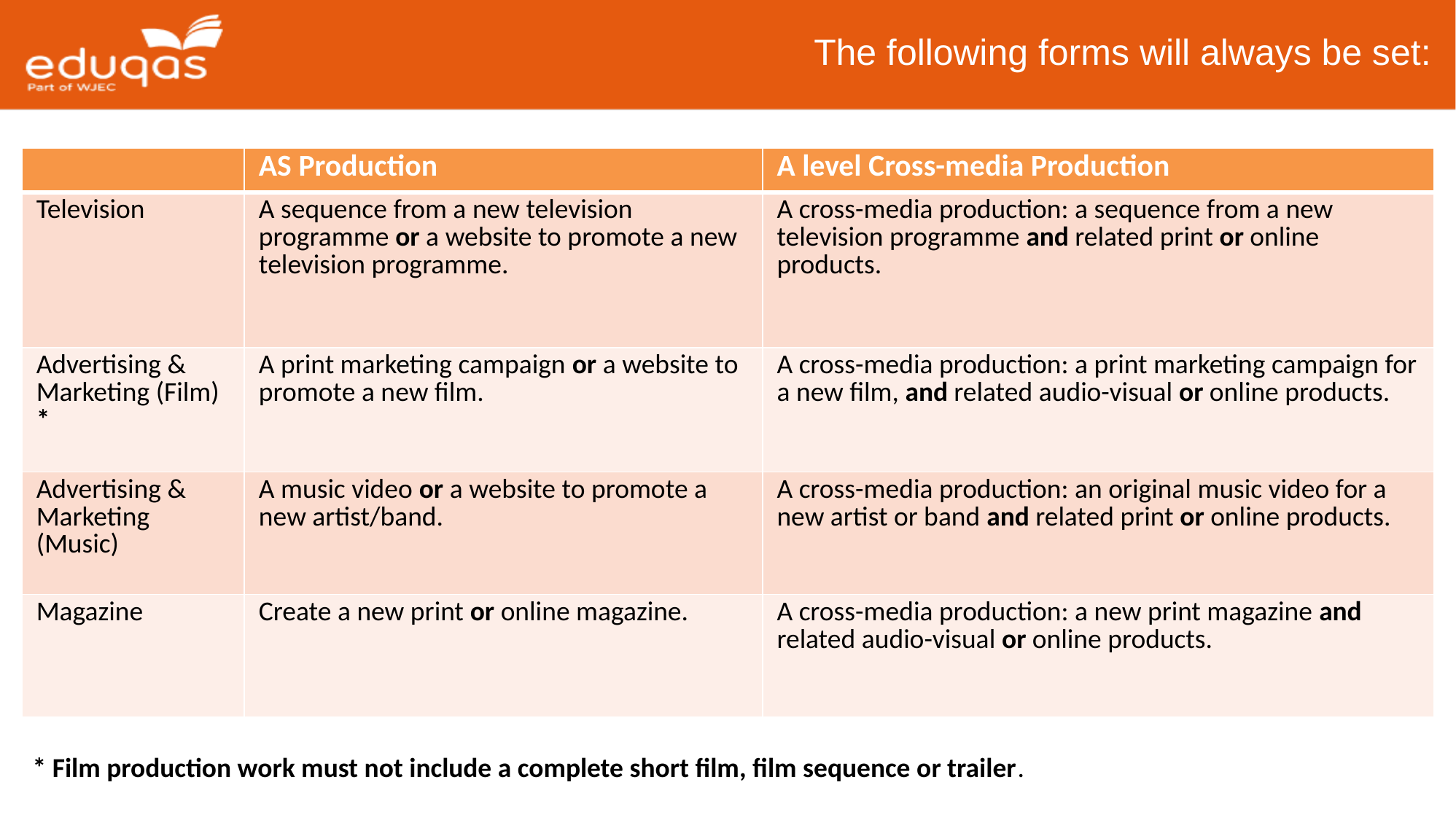

The following forms will always be set:
|  | AS Production | A level Cross-media Production |
| --- | --- | --- |
| Television | A sequence from a new television programme or a website to promote a new television programme. | A cross-media production: a sequence from a new television programme and related print or online products. |
| Advertising & Marketing (Film) \* | A print marketing campaign or a website to promote a new film. | A cross-media production: a print marketing campaign for a new film, and related audio-visual or online products. |
| Advertising & Marketing (Music) | A music video or a website to promote a new artist/band. | A cross-media production: an original music video for a new artist or band and related print or online products. |
| Magazine | Create a new print or online magazine. | A cross-media production: a new print magazine and related audio-visual or online products. |
* Film production work must not include a complete short film, film sequence or trailer.